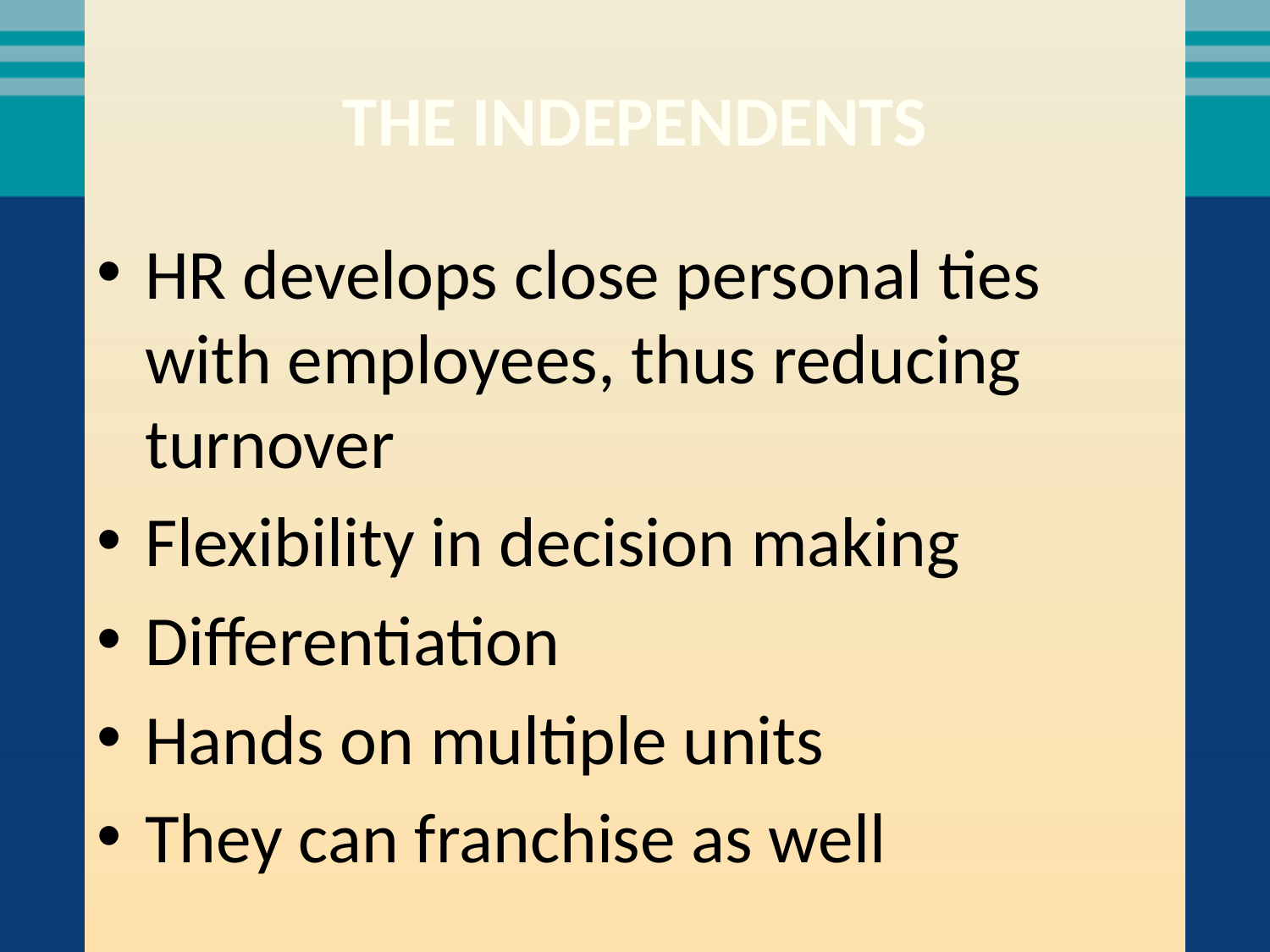

# The Independents
HR develops close personal ties with employees, thus reducing turnover
Flexibility in decision making
Differentiation
Hands on multiple units
They can franchise as well